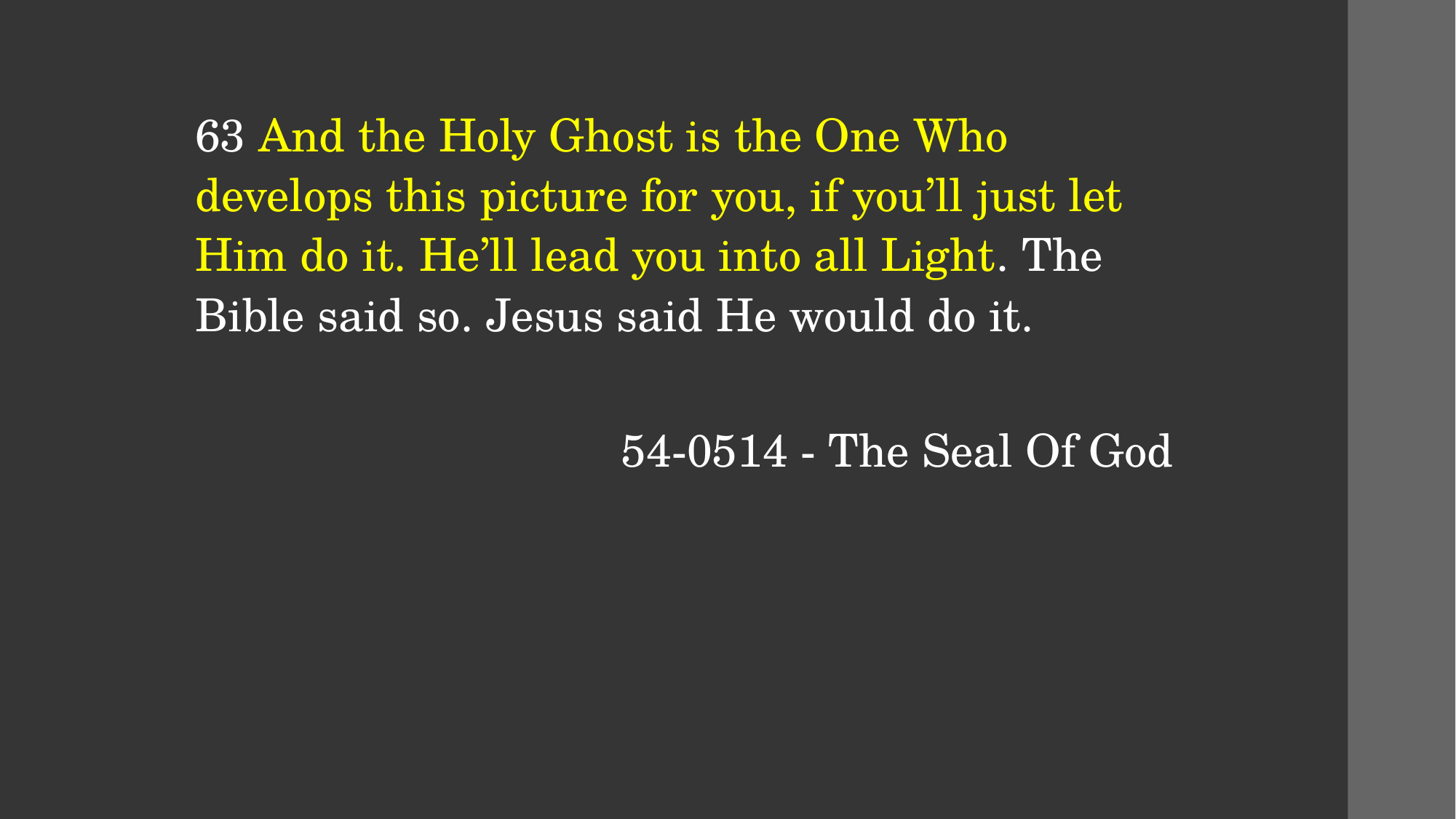

63 And the Holy Ghost is the One Who develops this picture for you, if you’ll just let Him do it. He’ll lead you into all Light. The Bible said so. Jesus said He would do it.
   54-0514 - The Seal Of God